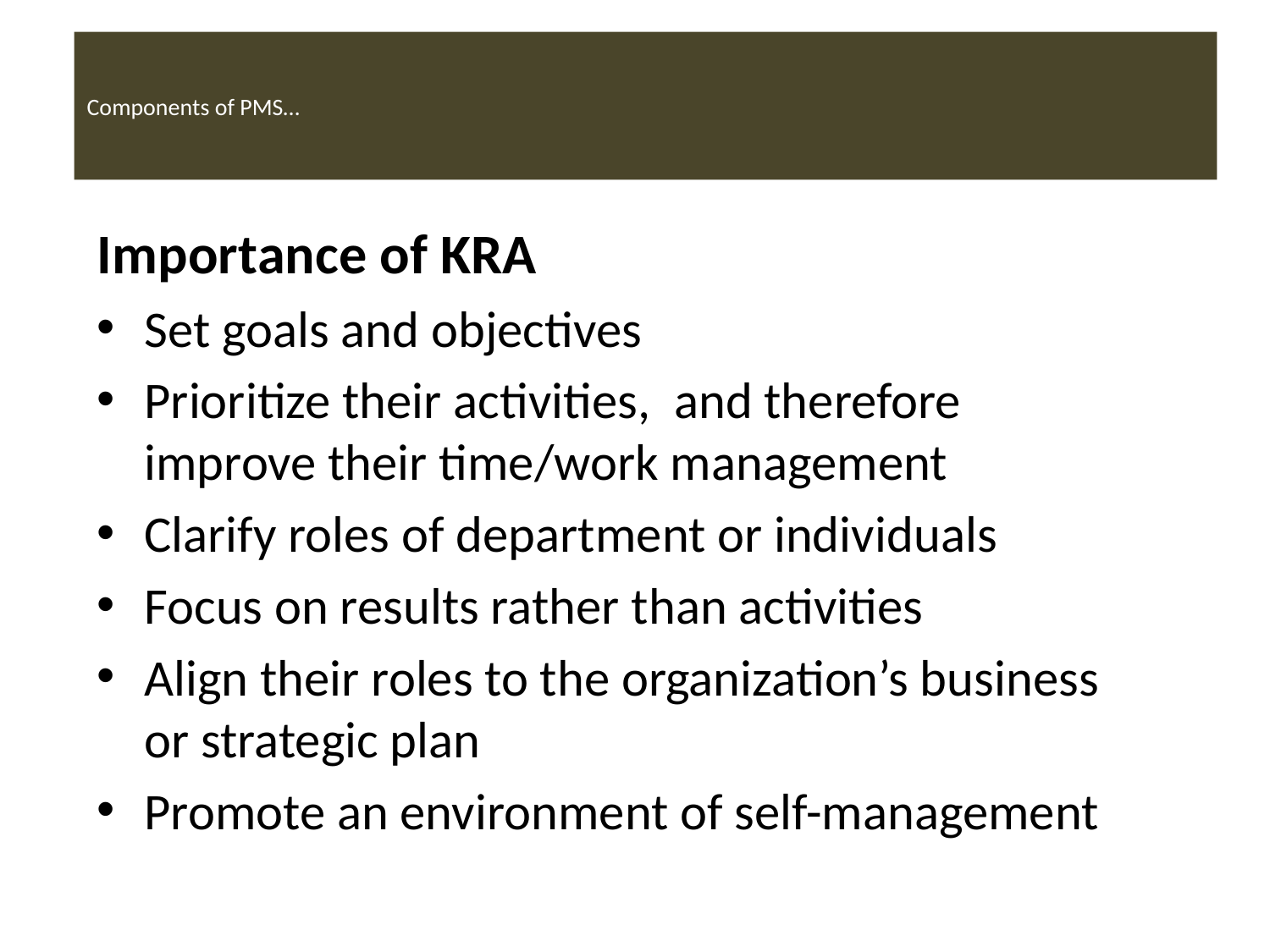

# Components of PMS…
Importance of KRA
Set goals and objectives
Prioritize their activities,  and therefore improve their time/work management
Clarify roles of department or individuals
Focus on results rather than activities
Align their roles to the organization’s business or strategic plan
Promote an environment of self-management